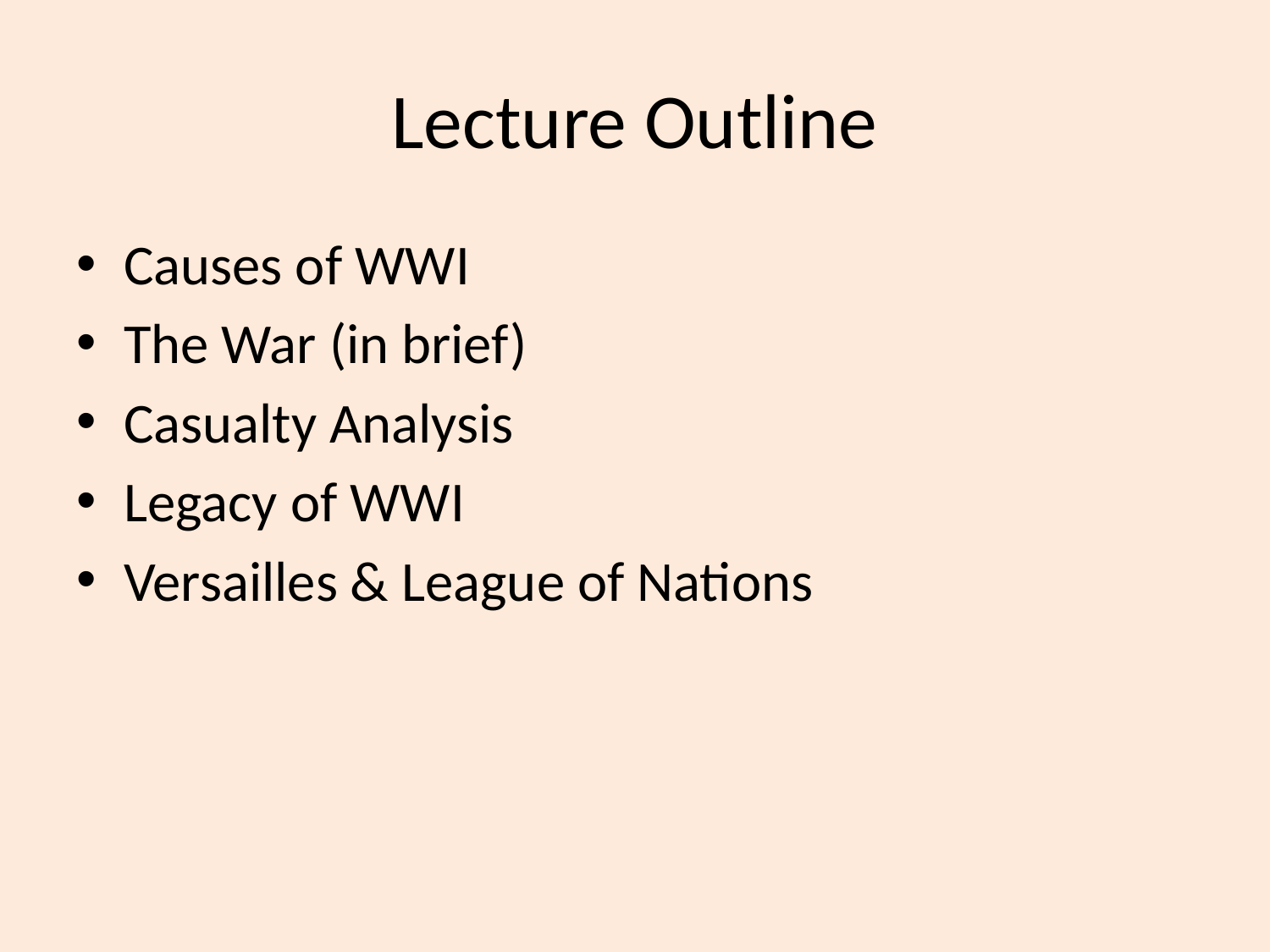

# Lecture Outline
Causes of WWI
The War (in brief)
Casualty Analysis
Legacy of WWI
Versailles & League of Nations